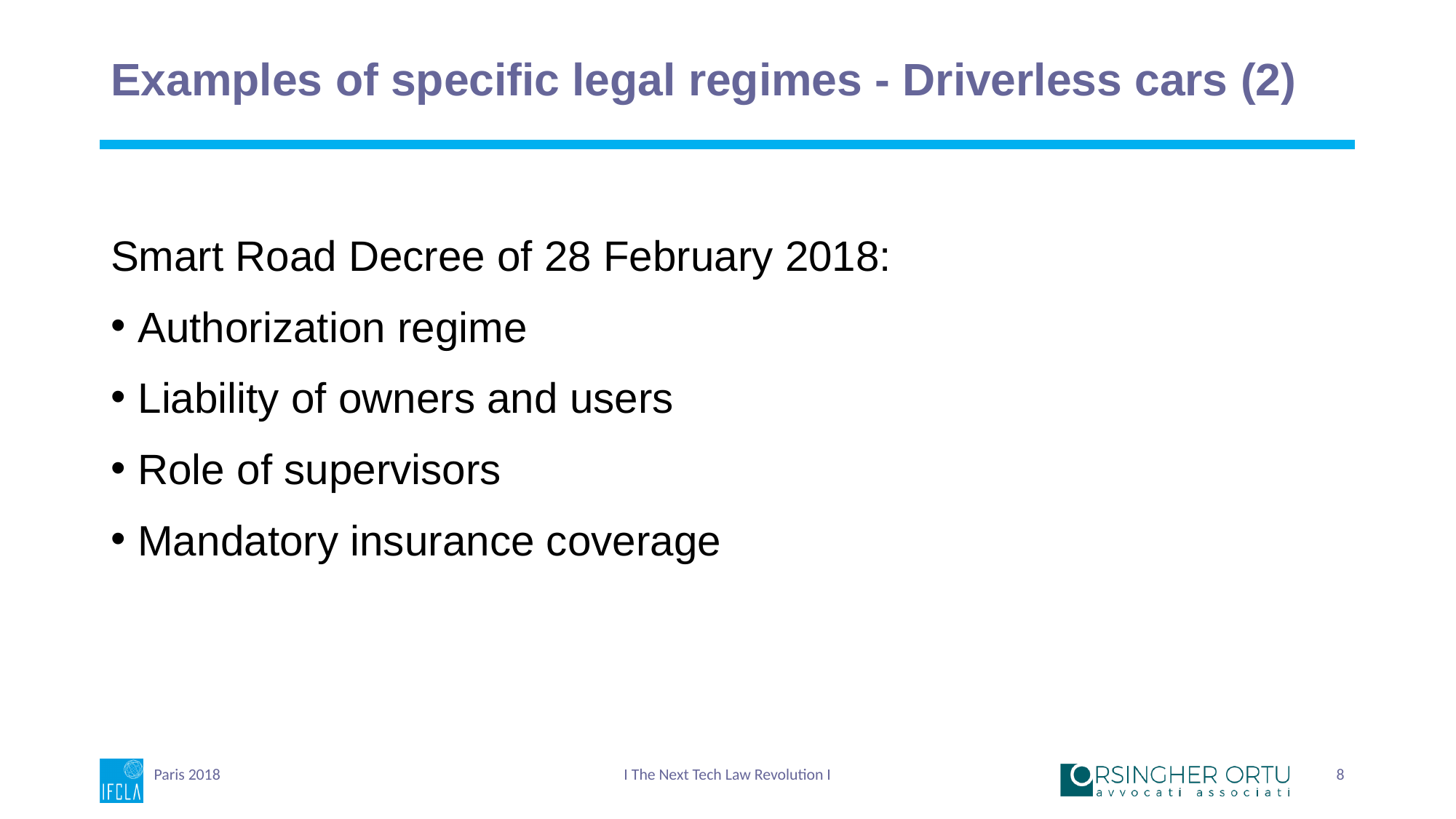

# Examples of specific legal regimes - Driverless cars (2)
Smart Road Decree of 28 February 2018:
Authorization regime
Liability of owners and users
Role of supervisors
Mandatory insurance coverage
Paris 2018
I The Next Tech Law Revolution I
8